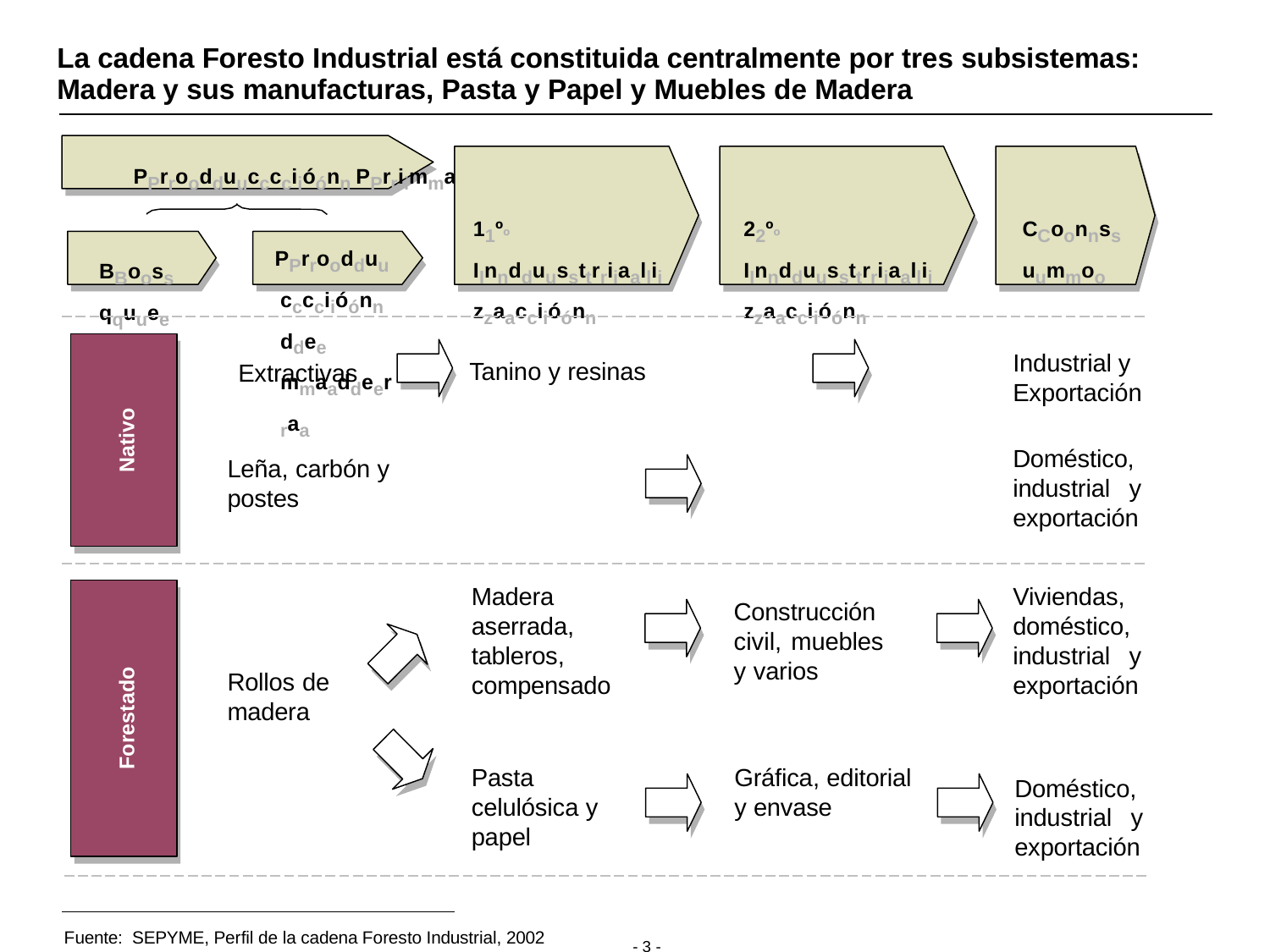

La cadena Foresto Industrial está constituida centralmente por tres subsistemas: Madera y sus manufacturas, Pasta y Papel y Muebles de Madera

PPrroodduucccciióónn PPrriimmaarriiaa

11ºº IInndduussttrriiaalliizzaacciióónn
22ºº IInndduussttrriiaalliizzaacciióónn
CCoonnssuummoo

PPrroodduucccciióónn ddee mmaaddeerraa

BBoossqquuee

Nativo

Industrial y Exportación
Tanino y resinas
Extractivas
Nativo
Doméstico, industrial y exportación
Leña, carbón y postes

Viviendas, doméstico, industrial y exportación
Madera aserrada, tableros, compensado
o
d
a
t s

Fore

Construcción civil, muebles y varios

Forestado
Rollos de madera

Pasta celulósica y papel
Gráfica, editorial y envase
Doméstico, industrial y exportación

Fuente:  SEPYME, Perfil de la cadena Foresto Industrial, 2002
- 3 -